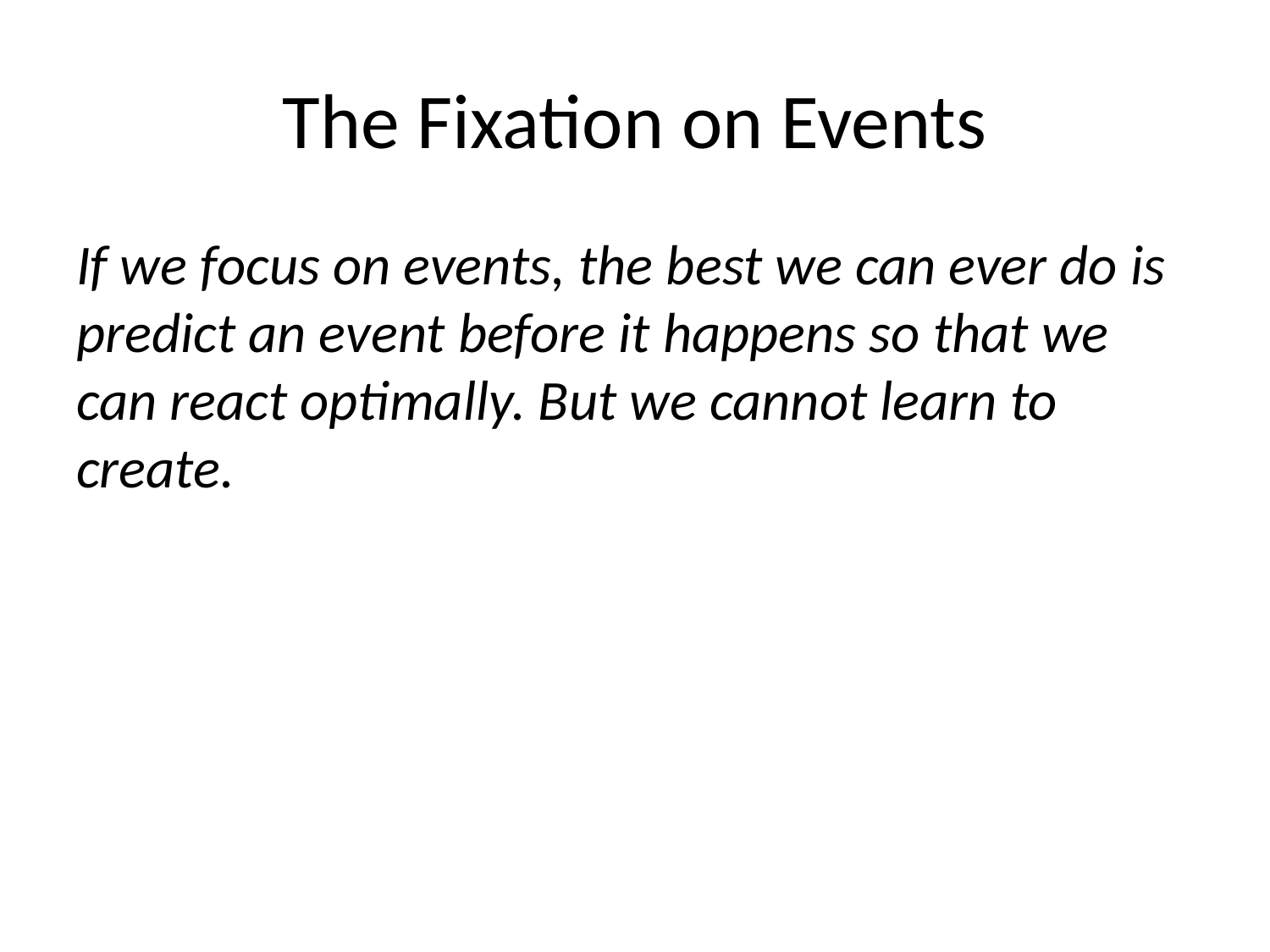

# The Fixation on Events
If we focus on events, the best we can ever do is predict an event before it happens so that we can react optimally. But we cannot learn to create.